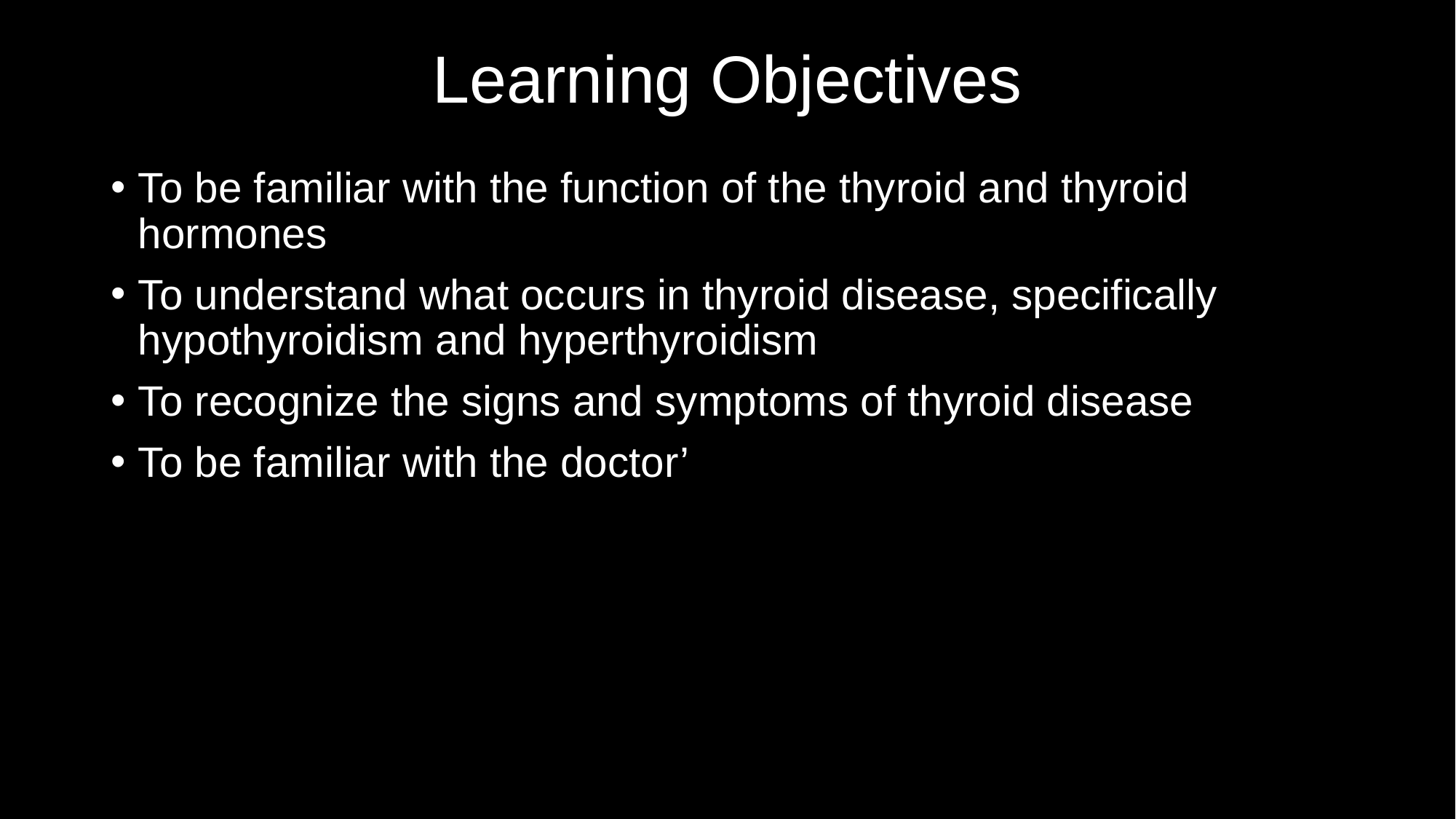

# Learning Objectives
To be familiar with the function of the thyroid and thyroid hormones
To understand what occurs in thyroid disease, specifically hypothyroidism and hyperthyroidism
To recognize the signs and symptoms of thyroid disease
To be familiar with the doctor’